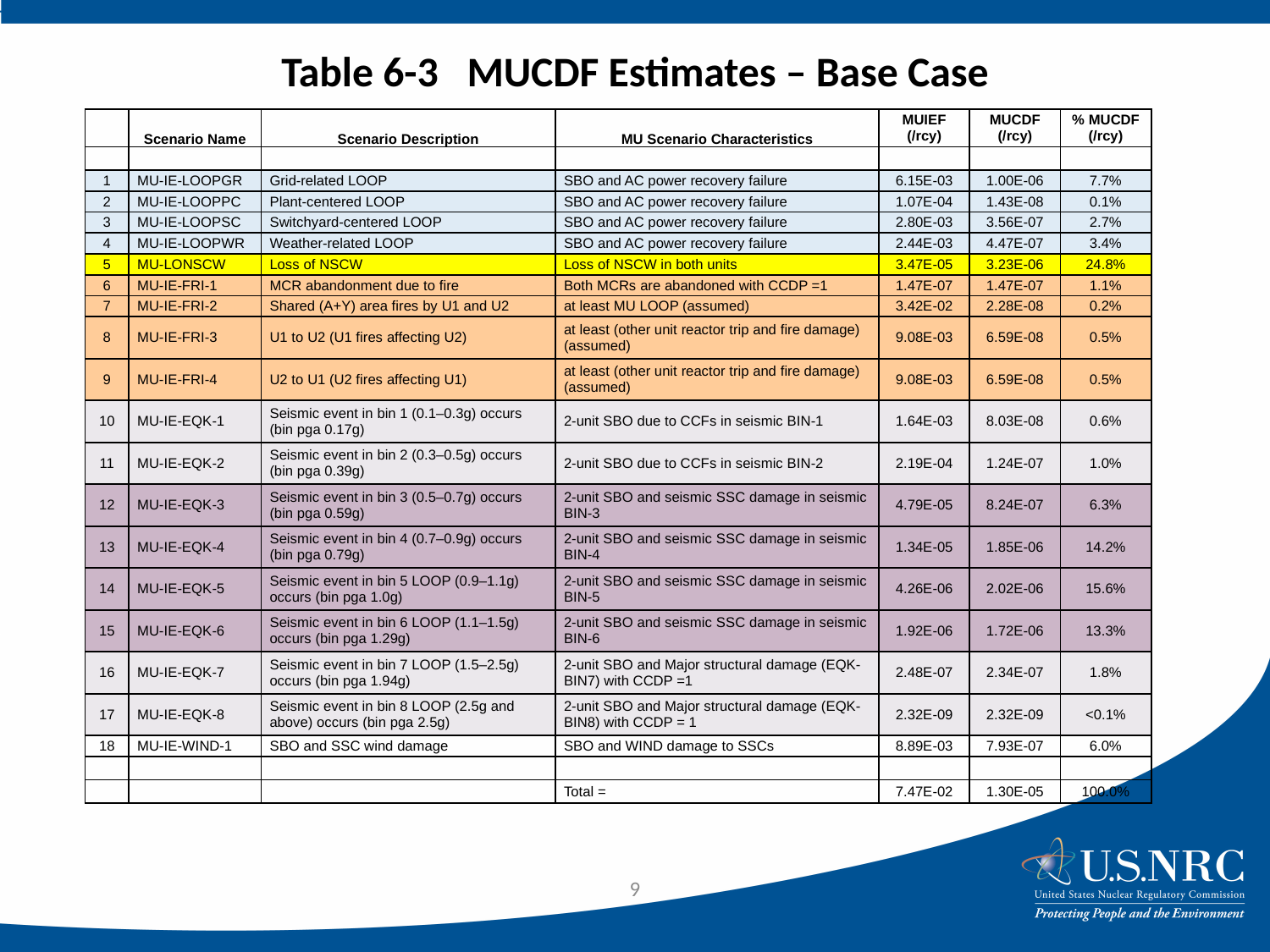

# Table 6-3   MUCDF Estimates – Base Case
|  | Scenario Name | Scenario Description | MU Scenario Characteristics | MUIEF (/rcy) | MUCDF (/rcy) | % MUCDF (/rcy) |
| --- | --- | --- | --- | --- | --- | --- |
|  |  |  |  |  |  |  |
| 1 | MU-IE-LOOPGR | Grid-related LOOP | SBO and AC power recovery failure | 6.15E-03 | 1.00E-06 | 7.7% |
| 2 | MU-IE-LOOPPC | Plant-centered LOOP | SBO and AC power recovery failure | 1.07E-04 | 1.43E-08 | 0.1% |
| 3 | MU-IE-LOOPSC | Switchyard-centered LOOP | SBO and AC power recovery failure | 2.80E-03 | 3.56E-07 | 2.7% |
| 4 | MU-IE-LOOPWR | Weather-related LOOP | SBO and AC power recovery failure | 2.44E-03 | 4.47E-07 | 3.4% |
| 5 | MU-LONSCW | Loss of NSCW | Loss of NSCW in both units | 3.47E-05 | 3.23E-06 | 24.8% |
| 6 | MU-IE-FRI-1 | MCR abandonment due to fire | Both MCRs are abandoned with CCDP =1 | 1.47E-07 | 1.47E-07 | 1.1% |
| 7 | MU-IE-FRI-2 | Shared (A+Y) area fires by U1 and U2 | at least MU LOOP (assumed) | 3.42E-02 | 2.28E-08 | 0.2% |
| 8 | MU-IE-FRI-3 | U1 to U2 (U1 fires affecting U2) | at least (other unit reactor trip and fire damage) (assumed) | 9.08E-03 | 6.59E-08 | 0.5% |
| 9 | MU-IE-FRI-4 | U2 to U1 (U2 fires affecting U1) | at least (other unit reactor trip and fire damage) (assumed) | 9.08E-03 | 6.59E-08 | 0.5% |
| 10 | MU-IE-EQK-1 | Seismic event in bin 1 (0.1–0.3g) occurs (bin pga 0.17g) | 2-unit SBO due to CCFs in seismic BIN-1 | 1.64E-03 | 8.03E-08 | 0.6% |
| 11 | MU-IE-EQK-2 | Seismic event in bin 2 (0.3–0.5g) occurs (bin pga 0.39g) | 2-unit SBO due to CCFs in seismic BIN-2 | 2.19E-04 | 1.24E-07 | 1.0% |
| 12 | MU-IE-EQK-3 | Seismic event in bin 3 (0.5–0.7g) occurs (bin pga 0.59g) | 2-unit SBO and seismic SSC damage in seismic BIN-3 | 4.79E-05 | 8.24E-07 | 6.3% |
| 13 | MU-IE-EQK-4 | Seismic event in bin 4 (0.7–0.9g) occurs (bin pga 0.79g) | 2-unit SBO and seismic SSC damage in seismic BIN-4 | 1.34E-05 | 1.85E-06 | 14.2% |
| 14 | MU-IE-EQK-5 | Seismic event in bin 5 LOOP (0.9–1.1g) occurs (bin pga 1.0g) | 2-unit SBO and seismic SSC damage in seismic BIN-5 | 4.26E-06 | 2.02E-06 | 15.6% |
| 15 | MU-IE-EQK-6 | Seismic event in bin 6 LOOP (1.1–1.5g) occurs (bin pga 1.29g) | 2-unit SBO and seismic SSC damage in seismic BIN-6 | 1.92E-06 | 1.72E-06 | 13.3% |
| 16 | MU-IE-EQK-7 | Seismic event in bin 7 LOOP (1.5–2.5g) occurs (bin pga 1.94g) | 2-unit SBO and Major structural damage (EQK-BIN7) with CCDP =1 | 2.48E-07 | 2.34E-07 | 1.8% |
| 17 | MU-IE-EQK-8 | Seismic event in bin 8 LOOP (2.5g and above) occurs (bin pga 2.5g) | 2-unit SBO and Major structural damage (EQK-BIN8) with CCDP = 1 | 2.32E-09 | 2.32E-09 | <0.1% |
| 18 | MU-IE-WIND-1 | SBO and SSC wind damage | SBO and WIND damage to SSCs | 8.89E-03 | 7.93E-07 | 6.0% |
|  |  |  |  |  |  |  |
|  |  |  | Total = | 7.47E-02 | 1.30E-05 | 100.0% |
9